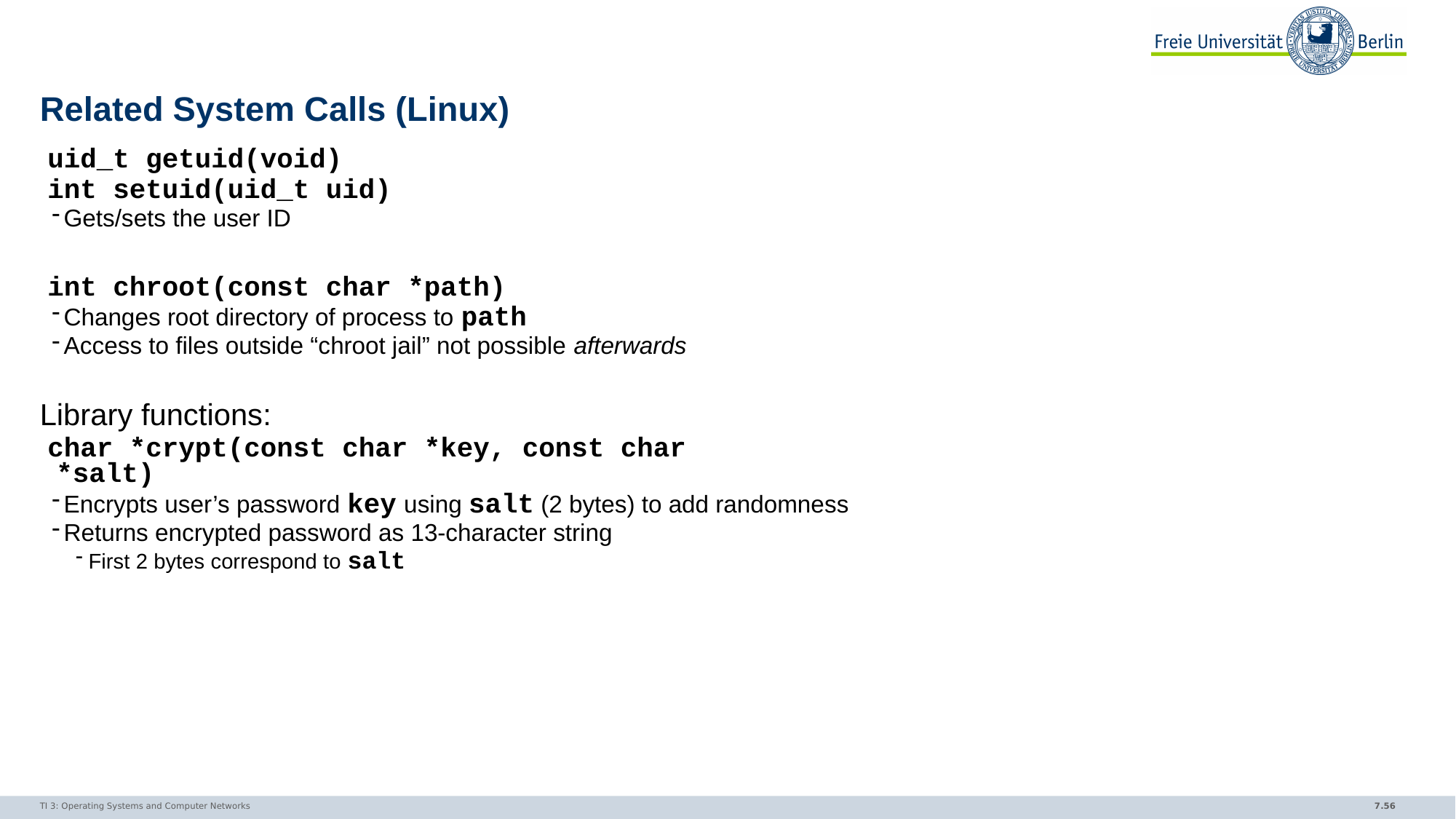

# Related System Calls (Linux)
 uid_t getuid(void)
 int setuid(uid_t uid)
Gets/sets the user ID

 int chroot(const char *path)
Changes root directory of process to path
Access to files outside “chroot jail” not possible afterwards

Library functions:
 char *crypt(const char *key, const char
 *salt)
Encrypts user’s password key using salt (2 bytes) to add randomness
Returns encrypted password as 13-character string
First 2 bytes correspond to salt
TI 3: Operating Systems and Computer Networks